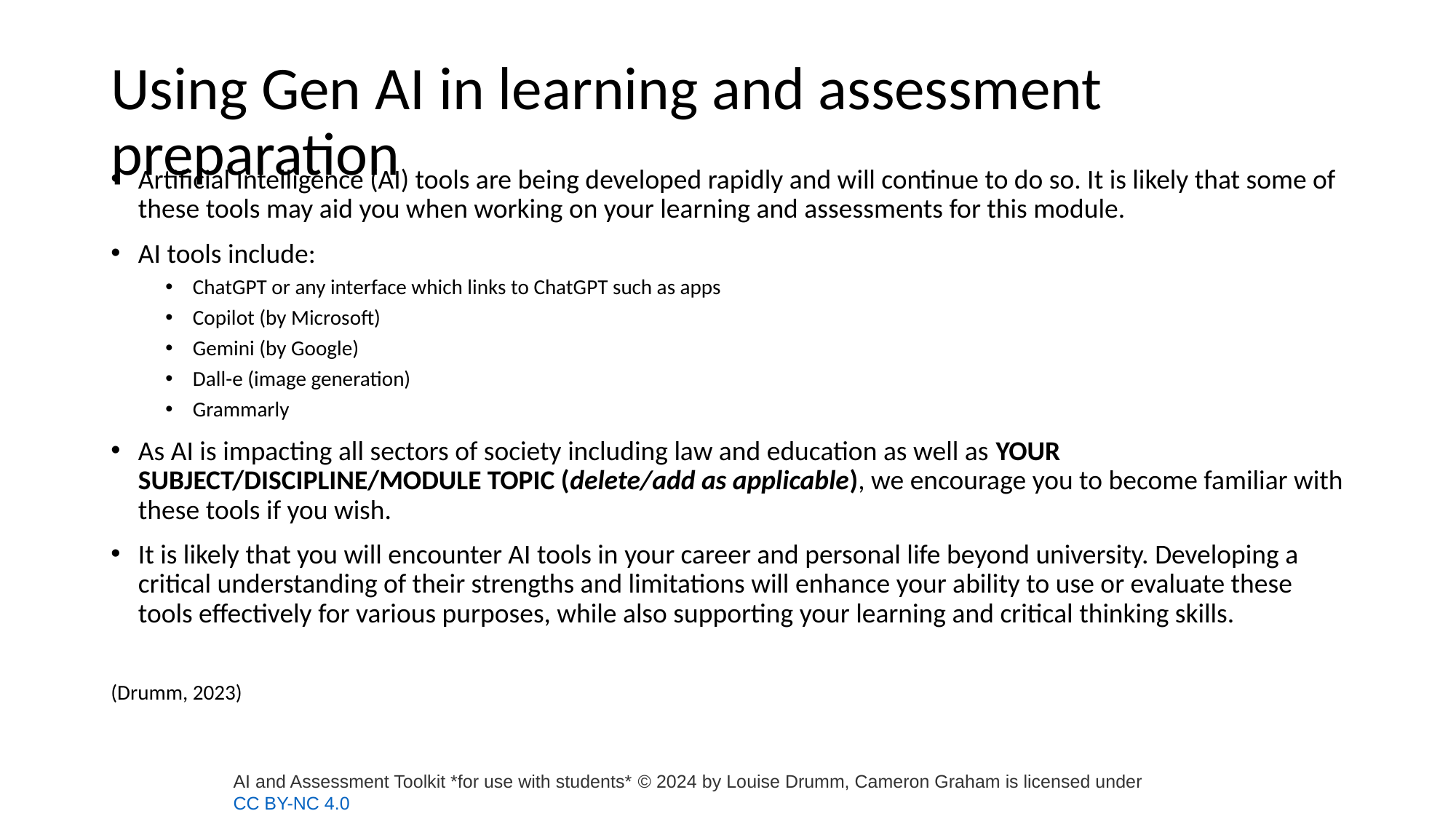

# Using Gen AI in learning and assessment preparation
Artificial Intelligence (AI) tools are being developed rapidly and will continue to do so. It is likely that some of these tools may aid you when working on your learning and assessments for this module.
AI tools include:
ChatGPT or any interface which links to ChatGPT such as apps
Copilot (by Microsoft)
Gemini (by Google)
Dall-e (image generation)
Grammarly
As AI is impacting all sectors of society including law and education as well as YOUR SUBJECT/DISCIPLINE/MODULE TOPIC (delete/add as applicable), we encourage you to become familiar with these tools if you wish.
It is likely that you will encounter AI tools in your career and personal life beyond university. Developing a critical understanding of their strengths and limitations will enhance your ability to use or evaluate these tools effectively for various purposes, while also supporting your learning and critical thinking skills.

(Drumm, 2023)
AI and Assessment Toolkit *for use with students* © 2024 by Louise Drumm, Cameron Graham is licensed under CC BY-NC 4.0